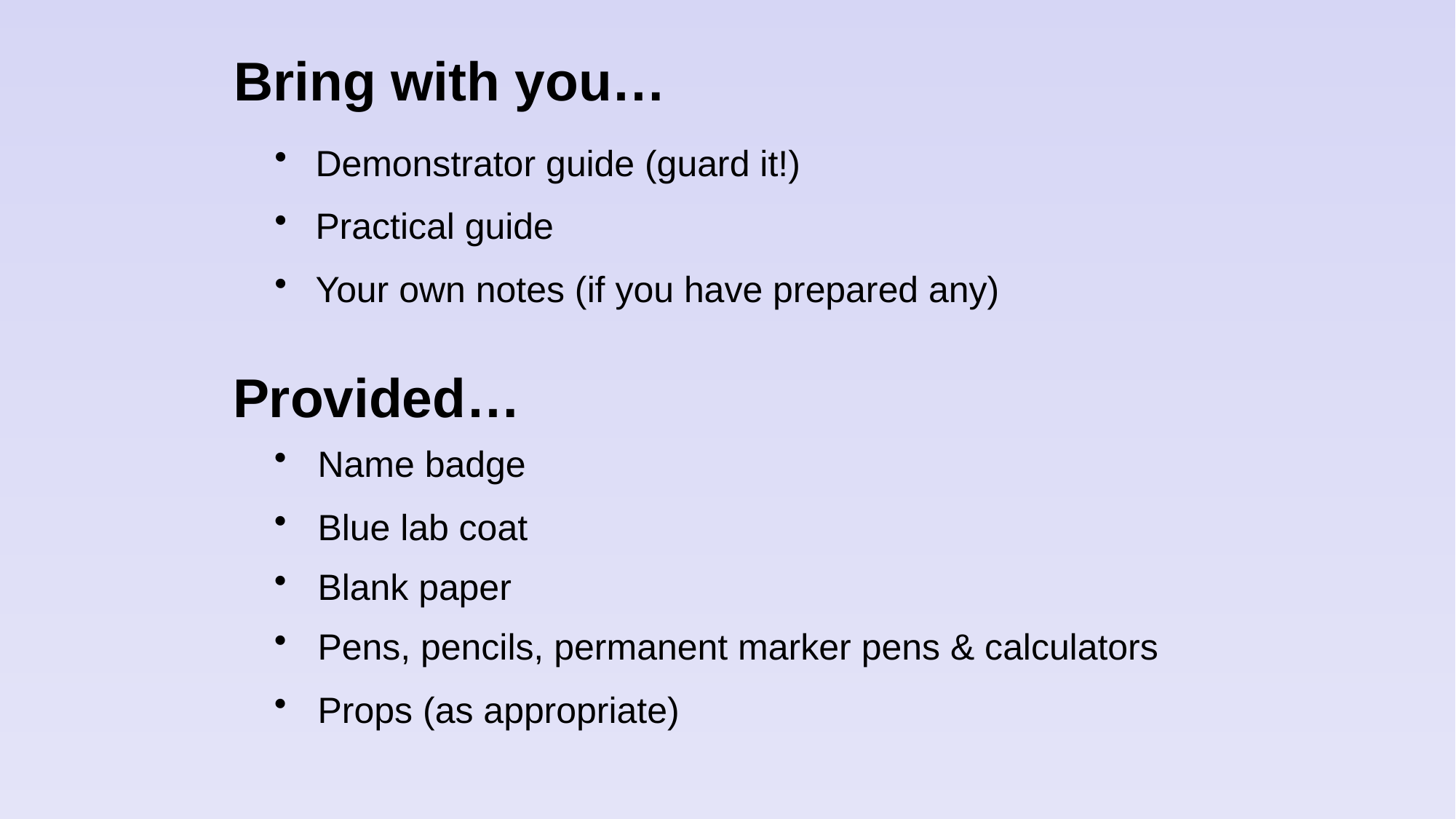

Bring with you…
Demonstrator guide (guard it!)

Practical guide

Your own notes (if you have prepared any)

Provided…
Name badge

Blue lab coat

Blank paper

Pens, pencils, permanent marker pens & calculators

Props (as appropriate)